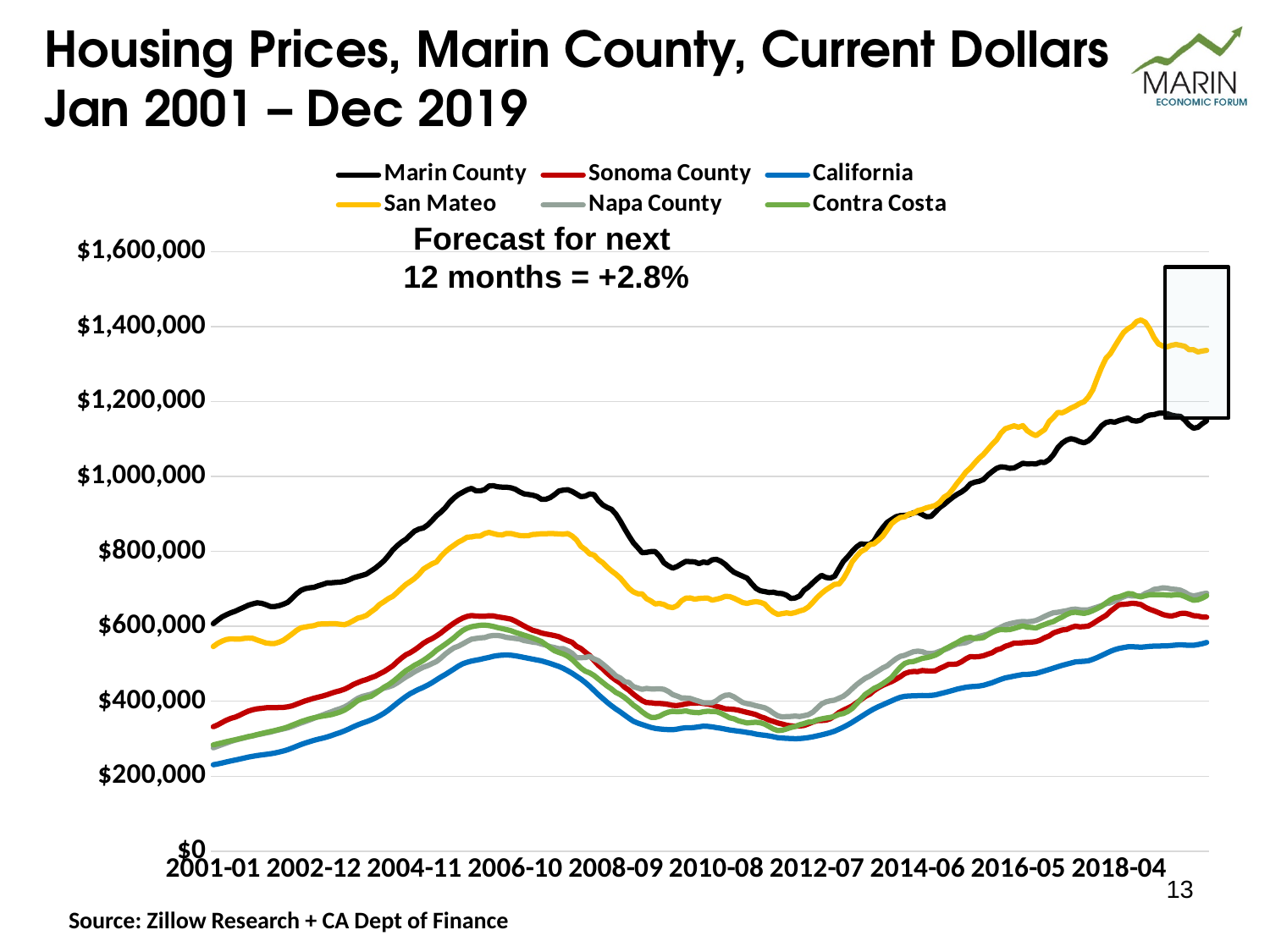

# Housing Prices, Marin County, Current Dollars Jan 2001 – Dec 2019

### Chart

| Category |  |  |  |  |  |  |
|---|---|---|---|---|---|---|
| 2001-01 | 607104.0 | 331946.0 | 230644.0 | 545945.0 | 275854.0 | 283614.0 |
| 2001-02 | 616529.0 | 337026.0 | 232788.0 | 554467.0 | 280002.0 | 286487.0 |
| 2001-03 | 624863.0 | 343405.0 | 235270.0 | 560459.0 | 284288.0 | 289111.0 |
| 2001-04 | 630815.0 | 349352.0 | 238099.0 | 564861.0 | 288471.0 | 292139.0 |
| 2001-05 | 636023.0 | 354282.0 | 240738.0 | 566411.0 | 292781.0 | 294774.0 |
| 2001-06 | 640165.0 | 357697.0 | 243127.0 | 565946.0 | 296278.0 | 297295.0 |
| 2001-07 | 645705.0 | 362555.0 | 245689.0 | 565678.0 | 299384.0 | 300064.0 |
| 2001-08 | 650738.0 | 368427.0 | 248322.0 | 567631.0 | 302295.0 | 302727.0 |
| 2001-09 | 656265.0 | 373725.0 | 250938.0 | 568529.0 | 305194.0 | 305744.0 |
| 2001-10 | 659794.0 | 377317.0 | 253113.0 | 567897.0 | 307591.0 | 307899.0 |
| 2001-11 | 662675.0 | 379740.0 | 255085.0 | 563581.0 | 310418.0 | 311103.0 |
| 2001-12 | 661407.0 | 381054.0 | 256767.0 | 559552.0 | 312716.0 | 313840.0 |
| 2002-01 | 657643.0 | 382566.0 | 258228.0 | 555560.0 | 315367.0 | 316626.0 |
| 2002-02 | 652967.0 | 383164.0 | 259814.0 | 554191.0 | 317544.0 | 319179.0 |
| 2002-03 | 652709.0 | 383025.0 | 261798.0 | 554124.0 | 320829.0 | 321733.0 |
| 2002-04 | 654924.0 | 383279.0 | 264351.0 | 557541.0 | 323541.0 | 324705.0 |
| 2002-05 | 658815.0 | 383686.0 | 267325.0 | 562568.0 | 326383.0 | 327687.0 |
| 2002-06 | 663963.0 | 385150.0 | 270744.0 | 570806.0 | 329061.0 | 331359.0 |
| 2002-07 | 674554.0 | 387655.0 | 275139.0 | 579522.0 | 332845.0 | 336199.0 |
| 2002-08 | 686389.0 | 392078.0 | 279852.0 | 588865.0 | 337416.0 | 340615.0 |
| 2002-09 | 695802.0 | 396630.0 | 284495.0 | 595876.0 | 341784.0 | 345488.0 |
| 2002-10 | 700447.0 | 400979.0 | 288447.0 | 597957.0 | 345780.0 | 349251.0 |
| 2002-11 | 702695.0 | 404456.0 | 292239.0 | 600230.0 | 350064.0 | 353016.0 |
| 2002-12 | 703961.0 | 408029.0 | 295757.0 | 601834.0 | 354547.0 | 355947.0 |
| 2003-01 | 708266.0 | 410946.0 | 298812.0 | 605757.0 | 359439.0 | 358393.0 |
| 2003-02 | 711646.0 | 413917.0 | 301586.0 | 606445.0 | 363336.0 | 360519.0 |
| 2003-03 | 715811.0 | 417374.0 | 304779.0 | 606464.0 | 367967.0 | 362308.0 |
| 2003-04 | 716122.0 | 421546.0 | 308471.0 | 607314.0 | 372075.0 | 364346.0 |
| 2003-05 | 717135.0 | 425332.0 | 312696.0 | 606836.0 | 376582.0 | 367704.0 |
| 2003-06 | 717879.0 | 428139.0 | 316404.0 | 605398.0 | 380164.0 | 371448.0 |
| 2003-07 | 720078.0 | 432391.0 | 321087.0 | 604249.0 | 385027.0 | 376604.0 |
| 2003-08 | 724000.0 | 437878.0 | 326187.0 | 608742.0 | 391412.0 | 383753.0 |
| 2003-09 | 729446.0 | 444680.0 | 331957.0 | 615042.0 | 400051.0 | 392550.0 |
| 2003-10 | 732535.0 | 449728.0 | 336843.0 | 621674.0 | 407650.0 | 401604.0 |
| 2003-11 | 735811.0 | 454496.0 | 341344.0 | 624577.0 | 412745.0 | 406276.0 |
| 2003-12 | 739535.0 | 457906.0 | 345410.0 | 629149.0 | 415763.0 | 410242.0 |
| 2004-01 | 747323.0 | 462670.0 | 349941.0 | 638135.0 | 418752.0 | 412879.0 |
| 2004-02 | 754821.0 | 466848.0 | 355105.0 | 646745.0 | 424103.0 | 420440.0 |
| 2004-03 | 764406.0 | 473177.0 | 361169.0 | 658242.0 | 429570.0 | 428324.0 |
| 2004-04 | 774756.0 | 478945.0 | 368003.0 | 665638.0 | 435077.0 | 437364.0 |
| 2004-05 | 788210.0 | 486652.0 | 376174.0 | 673825.0 | 437985.0 | 443836.0 |
| 2004-06 | 803428.0 | 494494.0 | 385340.0 | 679976.0 | 442227.0 | 452204.0 |
| 2004-07 | 814625.0 | 505212.0 | 394945.0 | 690029.0 | 448879.0 | 461565.0 |
| 2004-08 | 824559.0 | 515211.0 | 404000.0 | 701282.0 | 456823.0 | 471904.0 |
| 2004-09 | 832087.0 | 523899.0 | 412608.0 | 711647.0 | 464675.0 | 481224.0 |
| 2004-10 | 843286.0 | 529724.0 | 420284.0 | 719386.0 | 471327.0 | 488466.0 |
| 2004-11 | 853894.0 | 536877.0 | 426359.0 | 727609.0 | 478703.0 | 496064.0 |
| 2004-12 | 859596.0 | 545334.0 | 432137.0 | 738858.0 | 485017.0 | 502253.0 |
| 2005-01 | 862285.0 | 554600.0 | 437106.0 | 752526.0 | 490998.0 | 509013.0 |
| 2005-02 | 870641.0 | 561605.0 | 443125.0 | 759852.0 | 495061.0 | 517185.0 |
| 2005-03 | 882196.0 | 567161.0 | 449655.0 | 766667.0 | 500570.0 | 525924.0 |
| 2005-04 | 895133.0 | 574297.0 | 457285.0 | 771719.0 | 506095.0 | 536230.0 |
| 2005-05 | 904762.0 | 582161.0 | 464543.0 | 786260.0 | 515124.0 | 543994.0 |
| 2005-06 | 916340.0 | 591703.0 | 471280.0 | 798249.0 | 525789.0 | 552068.0 |
| 2005-07 | 930947.0 | 600283.0 | 478541.0 | 808205.0 | 534641.0 | 560573.0 |
| 2005-08 | 942449.0 | 608576.0 | 486127.0 | 816371.0 | 542594.0 | 569545.0 |
| 2005-09 | 951480.0 | 615911.0 | 493644.0 | 824645.0 | 546925.0 | 579815.0 |
| 2005-10 | 957971.0 | 622046.0 | 500021.0 | 830663.0 | 553092.0 | 588847.0 |
| 2005-11 | 964260.0 | 626412.0 | 504036.0 | 837798.0 | 559625.0 | 595196.0 |
| 2005-12 | 968200.0 | 628700.0 | 507205.0 | 838522.0 | 565708.0 | 598922.0 |
| 2006-01 | 961702.0 | 627363.0 | 509580.0 | 840923.0 | 567482.0 | 600973.0 |
| 2006-02 | 961359.0 | 626865.0 | 511855.0 | 840796.0 | 569125.0 | 602783.0 |
| 2006-03 | 964747.0 | 626659.0 | 514559.0 | 847326.0 | 569921.0 | 603157.0 |
| 2006-04 | 974439.0 | 628190.0 | 517048.0 | 850662.0 | 573856.0 | 601975.0 |
| 2006-05 | 975131.0 | 627616.0 | 520040.0 | 847217.0 | 575482.0 | 599586.0 |
| 2006-06 | 972313.0 | 625136.0 | 521890.0 | 844510.0 | 575365.0 | 596456.0 |
| 2006-07 | 971420.0 | 623434.0 | 523029.0 | 843674.0 | 573762.0 | 593953.0 |
| 2006-08 | 971296.0 | 621455.0 | 523722.0 | 847708.0 | 570392.0 | 591118.0 |
| 2006-09 | 969664.0 | 619070.0 | 522925.0 | 847615.0 | 569146.0 | 588312.0 |
| 2006-10 | 966114.0 | 613913.0 | 521436.0 | 844723.0 | 567540.0 | 583826.0 |
| 2006-11 | 958849.0 | 607446.0 | 519207.0 | 842183.0 | 566222.0 | 580221.0 |
| 2006-12 | 953512.0 | 601020.0 | 516811.0 | 841589.0 | 561999.0 | 576402.0 |
| 2007-01 | 951858.0 | 594815.0 | 514584.0 | 841801.0 | 560063.0 | 572688.0 |
| 2007-02 | 949891.0 | 589227.0 | 512292.0 | 845065.0 | 557727.0 | 568788.0 |
| 2007-03 | 946267.0 | 586176.0 | 510033.0 | 845617.0 | 556284.0 | 564167.0 |
| 2007-04 | 938911.0 | 582092.0 | 507780.0 | 846985.0 | 552578.0 | 559413.0 |
| 2007-05 | 939197.0 | 579578.0 | 504391.0 | 847053.0 | 549654.0 | 551005.0 |
| 2007-06 | 943542.0 | 577353.0 | 500883.0 | 847561.0 | 545688.0 | 542420.0 |
| 2007-07 | 951704.0 | 575132.0 | 496684.0 | 847188.0 | 543105.0 | 534651.0 |
| 2007-08 | 961276.0 | 572094.0 | 492686.0 | 846385.0 | 540070.0 | 530022.0 |
| 2007-09 | 963586.0 | 566284.0 | 487544.0 | 845812.0 | 540349.0 | 525987.0 |
| 2007-10 | 964578.0 | 561486.0 | 481314.0 | 847509.0 | 534855.0 | 519910.0 |
| 2007-11 | 959868.0 | 557332.0 | 474553.0 | 840877.0 | 528016.0 | 511376.0 |
| 2007-12 | 953026.0 | 546455.0 | 466796.0 | 830347.0 | 515919.0 | 500086.0 |
| 2008-01 | 946109.0 | 540661.0 | 459163.0 | 813372.0 | 516374.0 | 488696.0 |
| 2008-02 | 947424.0 | 530819.0 | 450049.0 | 804844.0 | 516577.0 | 480289.0 |
| 2008-03 | 953328.0 | 522181.0 | 439933.0 | 793166.0 | 519779.0 | 475763.0 |
| 2008-04 | 951486.0 | 508598.0 | 428745.0 | 790133.0 | 512984.0 | 468710.0 |
| 2008-05 | 935382.0 | 496111.0 | 417599.0 | 777849.0 | 508056.0 | 459426.0 |
| 2008-06 | 923931.0 | 486513.0 | 407303.0 | 769522.0 | 499175.0 | 449970.0 |
| 2008-07 | 917269.0 | 475057.0 | 397140.0 | 757694.0 | 489299.0 | 440756.0 |
| 2008-08 | 912368.0 | 464768.0 | 387796.0 | 747774.0 | 478803.0 | 432742.0 |
| 2008-09 | 899304.0 | 456227.0 | 379256.0 | 738974.0 | 467771.0 | 423452.0 |
| 2008-10 | 880962.0 | 448564.0 | 371551.0 | 728575.0 | 462120.0 | 417600.0 |
| 2008-11 | 860386.0 | 437441.0 | 363021.0 | 714827.0 | 452389.0 | 409808.0 |
| 2008-12 | 840799.0 | 429296.0 | 354571.0 | 700859.0 | 450070.0 | 400224.0 |
| 2009-01 | 822782.0 | 418708.0 | 346674.0 | 691822.0 | 438926.0 | 389616.0 |
| 2009-02 | 809875.0 | 409898.0 | 341795.0 | 686904.0 | 435205.0 | 381478.0 |
| 2009-03 | 796267.0 | 401763.0 | 337740.0 | 686514.0 | 431634.0 | 371688.0 |
| 2009-04 | 797219.0 | 396384.0 | 333958.0 | 673762.0 | 434373.0 | 363415.0 |
| 2009-05 | 799272.0 | 396130.0 | 330397.0 | 667649.0 | 432906.0 | 357224.0 |
| 2009-06 | 799230.0 | 394344.0 | 327537.0 | 659718.0 | 432932.0 | 356671.0 |
| 2009-07 | 786832.0 | 394224.0 | 326128.0 | 660969.0 | 433362.0 | 360214.0 |
| 2009-08 | 769274.0 | 393171.0 | 325051.0 | 657881.0 | 431809.0 | 366661.0 |
| 2009-09 | 761238.0 | 391451.0 | 324349.0 | 651846.0 | 426094.0 | 370969.0 |
| 2009-10 | 755153.0 | 389002.0 | 324112.0 | 649890.0 | 417832.0 | 373162.0 |
| 2009-11 | 759657.0 | 388606.0 | 325700.0 | 654961.0 | 413814.0 | 372100.0 |
| 2009-12 | 766748.0 | 390422.0 | 327868.0 | 667964.0 | 408695.0 | 372889.0 |
| 2010-01 | 773232.0 | 393019.0 | 329359.0 | 675108.0 | 408587.0 | 374345.0 |
| 2010-02 | 772416.0 | 394758.0 | 329178.0 | 675621.0 | 407527.0 | 371380.0 |
| 2010-03 | 771904.0 | 394817.0 | 330231.0 | 672383.0 | 403504.0 | 370037.0 |
| 2010-04 | 767301.0 | 395744.0 | 331826.0 | 674173.0 | 400049.0 | 369573.0 |
| 2010-05 | 771572.0 | 393997.0 | 333678.0 | 675001.0 | 395980.0 | 372074.0 |
| 2010-06 | 769500.0 | 392611.0 | 333005.0 | 675229.0 | 395936.0 | 373411.0 |
| 2010-07 | 777389.0 | 390087.0 | 331694.0 | 669751.0 | 395801.0 | 372799.0 |
| 2010-08 | 778655.0 | 386465.0 | 329710.0 | 672158.0 | 401508.0 | 372284.0 |
| 2010-09 | 773365.0 | 383340.0 | 327997.0 | 675276.0 | 410496.0 | 367928.0 |
| 2010-10 | 765108.0 | 379771.0 | 325634.0 | 679929.0 | 415949.0 | 362194.0 |
| 2010-11 | 753525.0 | 379149.0 | 323390.0 | 679252.0 | 416923.0 | 355738.0 |
| 2010-12 | 744245.0 | 378183.0 | 321753.0 | 674896.0 | 411706.0 | 353224.0 |
| 2011-01 | 738704.0 | 376242.0 | 320204.0 | 669279.0 | 403878.0 | 347992.0 |
| 2011-02 | 733685.0 | 373120.0 | 318693.0 | 663248.0 | 396792.0 | 345050.0 |
| 2011-03 | 728354.0 | 370164.0 | 316742.0 | 661106.0 | 393598.0 | 341868.0 |
| 2011-04 | 714357.0 | 367593.0 | 315112.0 | 664133.0 | 391457.0 | 343210.0 |
| 2011-05 | 701422.0 | 364373.0 | 312377.0 | 665720.0 | 388074.0 | 344045.0 |
| 2011-06 | 694714.0 | 358923.0 | 310604.0 | 664092.0 | 385458.0 | 342773.0 |
| 2011-07 | 692699.0 | 355086.0 | 309246.0 | 659474.0 | 382652.0 | 339029.0 |
| 2011-08 | 690254.0 | 349733.0 | 307544.0 | 647050.0 | 376640.0 | 332651.0 |
| 2011-09 | 690972.0 | 346070.0 | 305336.0 | 637605.0 | 368300.0 | 326130.0 |
| 2011-10 | 688037.0 | 342046.0 | 302722.0 | 631689.0 | 361173.0 | 321780.0 |
| 2011-11 | 687215.0 | 339227.0 | 301891.0 | 633734.0 | 358345.0 | 322739.0 |
| 2011-12 | 682971.0 | 336002.0 | 301048.0 | 635841.0 | 359180.0 | 326059.0 |
| 2012-01 | 674311.0 | 334345.0 | 300539.0 | 634122.0 | 359599.0 | 330107.0 |
| 2012-02 | 675699.0 | 333660.0 | 300123.0 | 636775.0 | 360475.0 | 332771.0 |
| 2012-03 | 681031.0 | 334103.0 | 300432.0 | 640918.0 | 359273.0 | 337344.0 |
| 2012-04 | 696414.0 | 335335.0 | 301522.0 | 644164.0 | 361545.0 | 340471.0 |
| 2012-05 | 704683.0 | 339659.0 | 303143.0 | 651786.0 | 364235.0 | 344290.0 |
| 2012-06 | 716149.0 | 344474.0 | 305197.0 | 663749.0 | 370715.0 | 345191.0 |
| 2012-07 | 726595.0 | 348342.0 | 307658.0 | 676872.0 | 381662.0 | 350207.0 |
| 2012-08 | 736035.0 | 348631.0 | 310309.0 | 687782.0 | 392731.0 | 352877.0 |
| 2012-09 | 730313.0 | 349568.0 | 313083.0 | 697178.0 | 398315.0 | 355071.0 |
| 2012-10 | 728615.0 | 353401.0 | 316496.0 | 704619.0 | 401228.0 | 356801.0 |
| 2012-11 | 733499.0 | 360830.0 | 320232.0 | 712123.0 | 403015.0 | 359909.0 |
| 2012-12 | 753934.0 | 370012.0 | 325560.0 | 712554.0 | 408228.0 | 365027.0 |
| 2013-01 | 773174.0 | 376246.0 | 330841.0 | 727072.0 | 413344.0 | 367303.0 |
| 2013-02 | 785558.0 | 381781.0 | 337127.0 | 747570.0 | 422409.0 | 372673.0 |
| 2013-03 | 799717.0 | 387722.0 | 343802.0 | 772076.0 | 433381.0 | 380722.0 |
| 2013-04 | 811754.0 | 396127.0 | 351229.0 | 786552.0 | 444216.0 | 392953.0 |
| 2013-05 | 820059.0 | 404116.0 | 358534.0 | 799542.0 | 453164.0 | 405704.0 |
| 2013-06 | 818617.0 | 412544.0 | 366032.0 | 805497.0 | 461454.0 | 418424.0 |
| 2013-07 | 818847.0 | 418581.0 | 373319.0 | 817840.0 | 466914.0 | 426073.0 |
| 2013-08 | 828170.0 | 428438.0 | 379978.0 | 820067.0 | 474366.0 | 434524.0 |
| 2013-09 | 847769.0 | 436085.0 | 385623.0 | 829763.0 | 481472.0 | 439624.0 |
| 2013-10 | 863467.0 | 442441.0 | 390666.0 | 840696.0 | 489022.0 | 446805.0 |
| 2013-11 | 877411.0 | 447495.0 | 395936.0 | 856866.0 | 494619.0 | 454949.0 |
| 2013-12 | 885091.0 | 452527.0 | 401042.0 | 873622.0 | 504132.0 | 463409.0 |
| 2014-01 | 892481.0 | 458600.0 | 406204.0 | 883372.0 | 513180.0 | 477625.0 |
| 2014-02 | 895511.0 | 465468.0 | 410653.0 | 890520.0 | 519905.0 | 490622.0 |
| 2014-03 | 896081.0 | 473760.0 | 413095.0 | 892074.0 | 522555.0 | 500912.0 |
| 2014-04 | 897663.0 | 477759.0 | 414131.0 | 899722.0 | 527538.0 | 504934.0 |
| 2014-05 | 902931.0 | 479376.0 | 414431.0 | 901859.0 | 532188.0 | 506051.0 |
| 2014-06 | 904718.0 | 479066.0 | 414877.0 | 909062.0 | 533746.0 | 510017.0 |
| 2014-07 | 898470.0 | 482069.0 | 415413.0 | 911865.0 | 532319.0 | 514386.0 |
| 2014-08 | 892424.0 | 480982.0 | 415127.0 | 916449.0 | 528131.0 | 516309.0 |
| 2014-09 | 893206.0 | 480484.0 | 415591.0 | 919173.0 | 527200.0 | 519164.0 |
| 2014-10 | 904570.0 | 481311.0 | 416912.0 | 922735.0 | 528934.0 | 523022.0 |
| 2014-11 | 916959.0 | 487467.0 | 419899.0 | 931082.0 | 533577.0 | 529370.0 |
| 2014-12 | 925121.0 | 492641.0 | 422786.0 | 944667.0 | 537099.0 | 538168.0 |
| 2015-01 | 935194.0 | 498509.0 | 425800.0 | 951981.0 | 541560.0 | 544240.0 |
| 2015-02 | 944286.0 | 498408.0 | 429008.0 | 965889.0 | 547460.0 | 550407.0 |
| 2015-03 | 952287.0 | 499718.0 | 432511.0 | 982076.0 | 552721.0 | 556509.0 |
| 2015-04 | 958667.0 | 505486.0 | 435032.0 | 996369.0 | 554367.0 | 563603.0 |
| 2015-05 | 967431.0 | 513328.0 | 437370.0 | 1011957.0 | 556393.0 | 568622.0 |
| 2015-06 | 980137.0 | 519085.0 | 438920.0 | 1022374.0 | 561419.0 | 570654.0 |
| 2015-07 | 984715.0 | 518411.0 | 439553.0 | 1035820.0 | 568567.0 | 567538.0 |
| 2015-08 | 986991.0 | 519219.0 | 440628.0 | 1048543.0 | 572856.0 | 567890.0 |
| 2015-09 | 991795.0 | 521413.0 | 442566.0 | 1058743.0 | 576107.0 | 569930.0 |
| 2015-10 | 1003521.0 | 525766.0 | 446115.0 | 1072304.0 | 579172.0 | 577359.0 |
| 2015-11 | 1012962.0 | 529719.0 | 449477.0 | 1085750.0 | 584991.0 | 583821.0 |
| 2015-12 | 1021501.0 | 537054.0 | 454252.0 | 1097549.0 | 591501.0 | 588547.0 |
| 2016-01 | 1025616.0 | 540325.0 | 458641.0 | 1115568.0 | 597857.0 | 591667.0 |
| 2016-02 | 1024446.0 | 546770.0 | 462495.0 | 1127337.0 | 603231.0 | 590760.0 |
| 2016-03 | 1021531.0 | 550270.0 | 464576.0 | 1131130.0 | 606687.0 | 591332.0 |
| 2016-04 | 1022798.0 | 555253.0 | 467147.0 | 1135114.0 | 609365.0 | 594280.0 |
| 2016-05 | 1028715.0 | 555075.0 | 469304.0 | 1131136.0 | 611697.0 | 597736.0 |
| 2016-06 | 1035099.0 | 556061.0 | 471409.0 | 1135513.0 | 612849.0 | 601076.0 |
| 2016-07 | 1033314.0 | 557187.0 | 471657.0 | 1122120.0 | 612048.0 | 597670.0 |
| 2016-08 | 1033832.0 | 557814.0 | 472738.0 | 1114199.0 | 613097.0 | 596958.0 |
| 2016-09 | 1033246.0 | 559217.0 | 474147.0 | 1108751.0 | 615555.0 | 595563.0 |
| 2016-10 | 1037738.0 | 563324.0 | 477700.0 | 1117100.0 | 620643.0 | 600722.0 |
| 2016-11 | 1037276.0 | 569624.0 | 481136.0 | 1125152.0 | 626520.0 | 604813.0 |
| 2016-12 | 1044703.0 | 574144.0 | 484682.0 | 1146137.0 | 631763.0 | 609455.0 |
| 2017-01 | 1058022.0 | 582191.0 | 488426.0 | 1157463.0 | 636237.0 | 612733.0 |
| 2017-02 | 1076878.0 | 586300.0 | 492250.0 | 1170788.0 | 637462.0 | 619358.0 |
| 2017-03 | 1089159.0 | 590168.0 | 495838.0 | 1169786.0 | 639713.0 | 624712.0 |
| 2017-04 | 1096915.0 | 591448.0 | 498844.0 | 1175405.0 | 641474.0 | 631418.0 |
| 2017-05 | 1100694.0 | 596732.0 | 501913.0 | 1182474.0 | 644679.0 | 636190.0 |
| 2017-06 | 1097980.0 | 600394.0 | 505043.0 | 1187592.0 | 645927.0 | 637719.0 |
| 2017-07 | 1092740.0 | 598663.0 | 505882.0 | 1194734.0 | 644083.0 | 635745.0 |
| 2017-08 | 1089811.0 | 599161.0 | 506599.0 | 1199131.0 | 643339.0 | 634483.0 |
| 2017-09 | 1095071.0 | 600809.0 | 508041.0 | 1212178.0 | 644120.0 | 637081.0 |
| 2017-10 | 1106017.0 | 607219.0 | 511924.0 | 1231300.0 | 647683.0 | 641811.0 |
| 2017-11 | 1120749.0 | 614976.0 | 516777.0 | 1262164.0 | 651445.0 | 647574.0 |
| 2017-12 | 1135166.0 | 622030.0 | 522093.0 | 1290834.0 | 655229.0 | 653645.0 |
| 2018-01 | 1143634.0 | 628848.0 | 527620.0 | 1315254.0 | 660217.0 | 662167.0 |
| 2018-02 | 1146462.0 | 640012.0 | 533196.0 | 1327470.0 | 662595.0 | 670517.0 |
| 2018-03 | 1144651.0 | 648893.0 | 537662.0 | 1347000.0 | 667042.0 | 676373.0 |
| 2018-04 | 1149192.0 | 657775.0 | 541053.0 | 1365717.0 | 673127.0 | 678757.0 |
| 2018-05 | 1152455.0 | 658457.0 | 543315.0 | 1383606.0 | 678533.0 | 682730.0 |
| 2018-06 | 1155803.0 | 659625.0 | 545262.0 | 1393971.0 | 682676.0 | 687090.0 |
| 2018-07 | 1149104.0 | 661453.0 | 545400.0 | 1400792.0 | 680818.0 | 686583.0 |
| 2018-08 | 1147472.0 | 660321.0 | 544961.0 | 1413241.0 | 681413.0 | 680851.0 |
| 2018-09 | 1150374.0 | 657946.0 | 544191.0 | 1417383.0 | 680433.0 | 678649.0 |
| 2018-10 | 1159627.0 | 650815.0 | 545256.0 | 1411084.0 | 687727.0 | 681716.0 |
| 2018-11 | 1163854.0 | 645330.0 | 546497.0 | 1393189.0 | 692136.0 | 684144.0 |
| 2018-12 | 1164904.0 | 641259.0 | 547165.0 | 1370192.0 | 698625.0 | 684304.0 |
| 2019-01 | 1168469.0 | 636477.0 | 547441.0 | 1353594.0 | 700124.0 | 684652.0 |
| 2019-02 | 1168783.0 | 631454.0 | 547495.0 | 1347802.0 | 702712.0 | 684289.0 |
| 2019-03 | 1167646.0 | 628659.0 | 547761.0 | 1345760.0 | 701620.0 | 683120.0 |
| 2019-04 | 1163423.0 | 627428.0 | 548908.0 | 1349833.0 | 699094.0 | 682917.0 |
| 2019-05 | 1161172.0 | 630196.0 | 549926.0 | 1352076.0 | 698424.0 | 684429.0 |
| 2019-06 | 1160282.0 | 634178.0 | 550883.0 | 1349789.0 | 696276.0 | 683666.0 |
| 2019-07 | 1150216.0 | 634883.0 | 549929.0 | 1347248.0 | 690944.0 | 679609.0 |
| 2019-08 | 1137018.0 | 632314.0 | 549218.0 | 1337982.0 | 683907.0 | 674097.0 |
| 2019-09 | 1128679.0 | 628392.0 | 549241.0 | 1338193.0 | 681015.0 | 669391.0 |
| 2019-10 | 1131032.0 | 627372.0 | 551306.0 | 1332048.0 | 683330.0 | 670714.0 |
| 2019-11 | 1140782.0 | 624786.0 | 553542.0 | 1334617.0 | 686301.0 | 674944.0 |
| 2019-12 | 1148491.0 | 624398.0 | 556815.0 | 1336289.0 | 688412.0 | 681519.0 |
Forecast for next
12 months = +2.8%

13
Source: Zillow Research + CA Dept of Finance